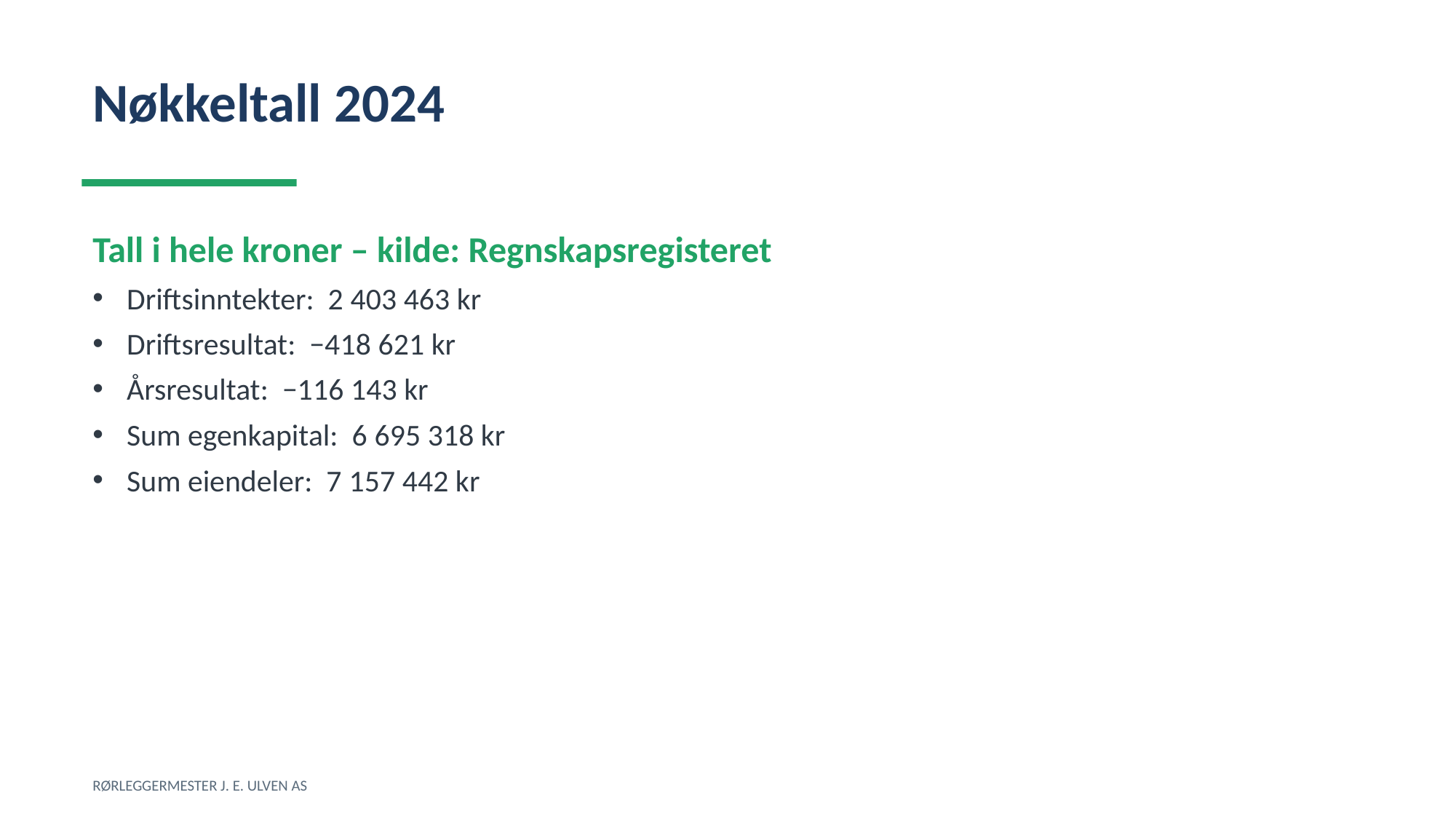

Nøkkeltall 2024

Tall i hele kroner – kilde: Regnskapsregisteret
Driftsinntekter:  2 403 463 kr
Driftsresultat:  −418 621 kr
Årsresultat:  −116 143 kr
Sum egenkapital:  6 695 318 kr
Sum eiendeler:  7 157 442 kr
RØRLEGGERMESTER J. E. ULVEN AS